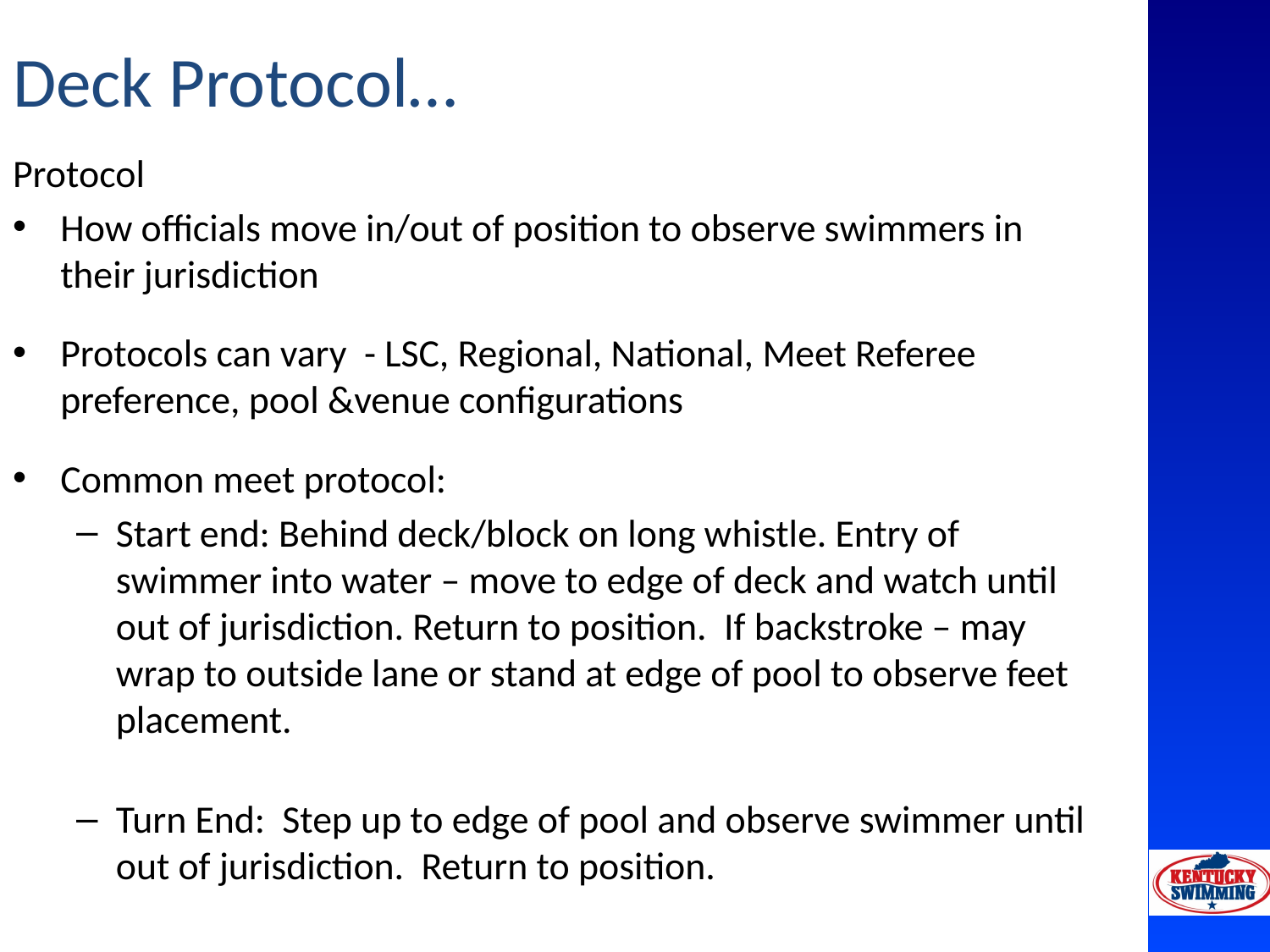

# Deck Protocol…
Protocol
How officials move in/out of position to observe swimmers in their jurisdiction

Protocols can vary  - LSC, Regional, National, Meet Referee preference, pool &venue configurations

Common meet protocol:
Start end: Behind deck/block on long whistle. Entry of swimmer into water – move to edge of deck and watch until out of jurisdiction. Return to position.  If backstroke – may wrap to outside lane or stand at edge of pool to observe feet placement.

Turn End:  Step up to edge of pool and observe swimmer until out of jurisdiction.  Return to position.